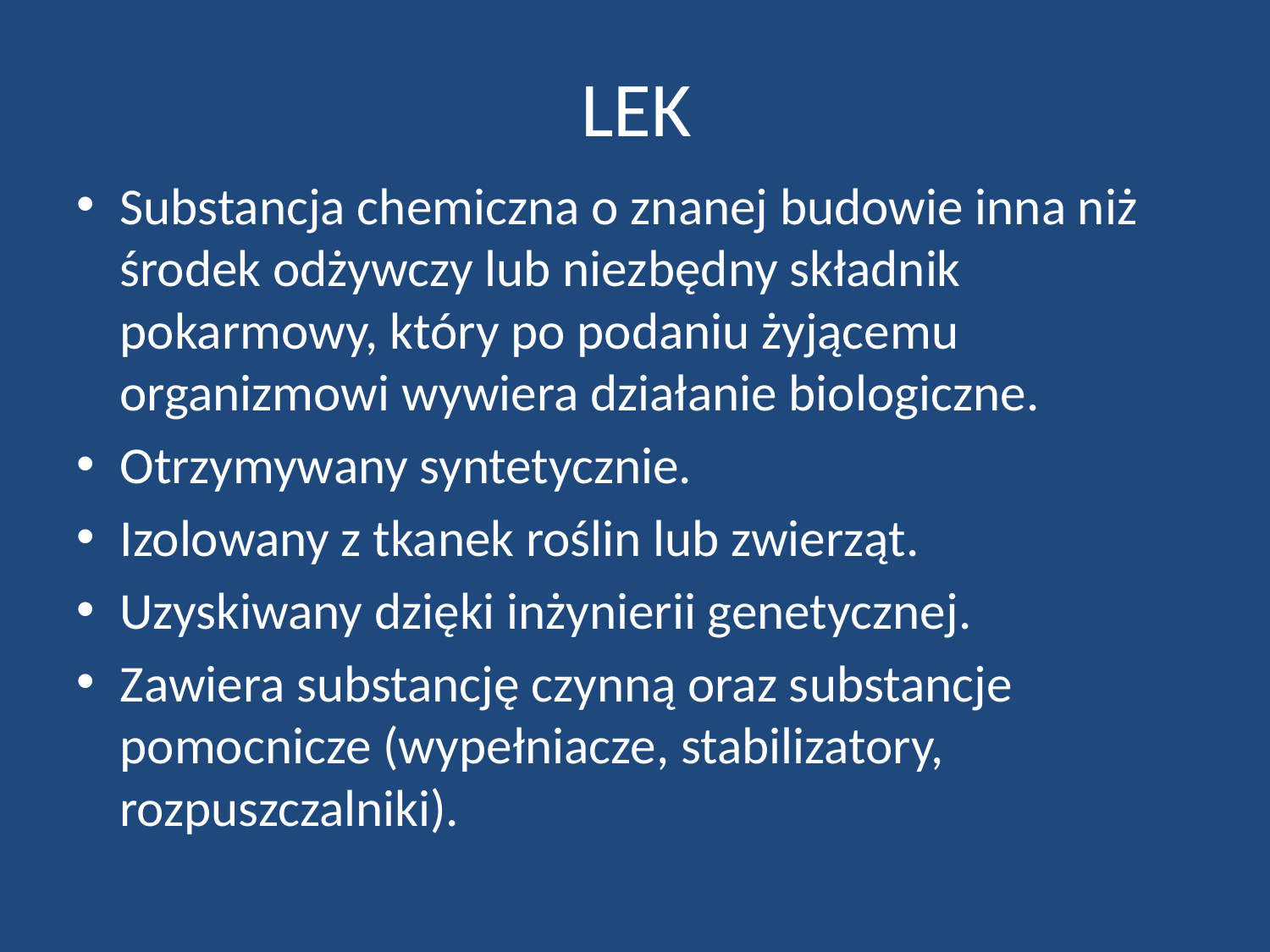

# LEK
Substancja chemiczna o znanej budowie inna niż środek odżywczy lub niezbędny składnik pokarmowy, który po podaniu żyjącemu organizmowi wywiera działanie biologiczne.
Otrzymywany syntetycznie.
Izolowany z tkanek roślin lub zwierząt.
Uzyskiwany dzięki inżynierii genetycznej.
Zawiera substancję czynną oraz substancje pomocnicze (wypełniacze, stabilizatory, rozpuszczalniki).